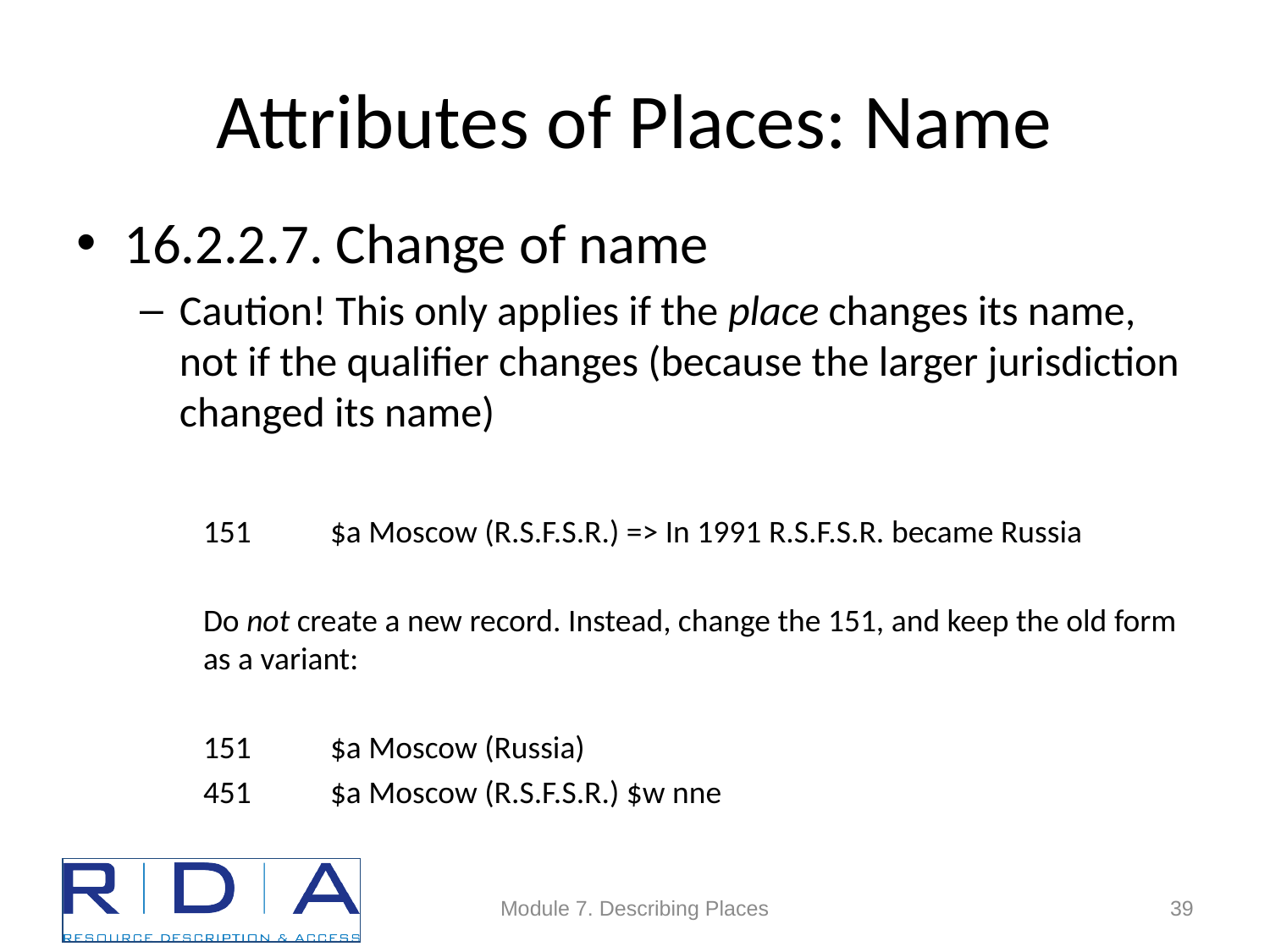

# Attributes of Places: Name
16.2.2.7. Change of name
Caution! This only applies if the place changes its name, not if the qualifier changes (because the larger jurisdiction changed its name)

151	$a Moscow (R.S.F.S.R.) => In 1991 R.S.F.S.R. became Russia

Do not create a new record. Instead, change the 151, and keep the old form as a variant:

151	$a Moscow (Russia)
451	$a Moscow (R.S.F.S.R.) $w nne
Module 7. Describing Places
39